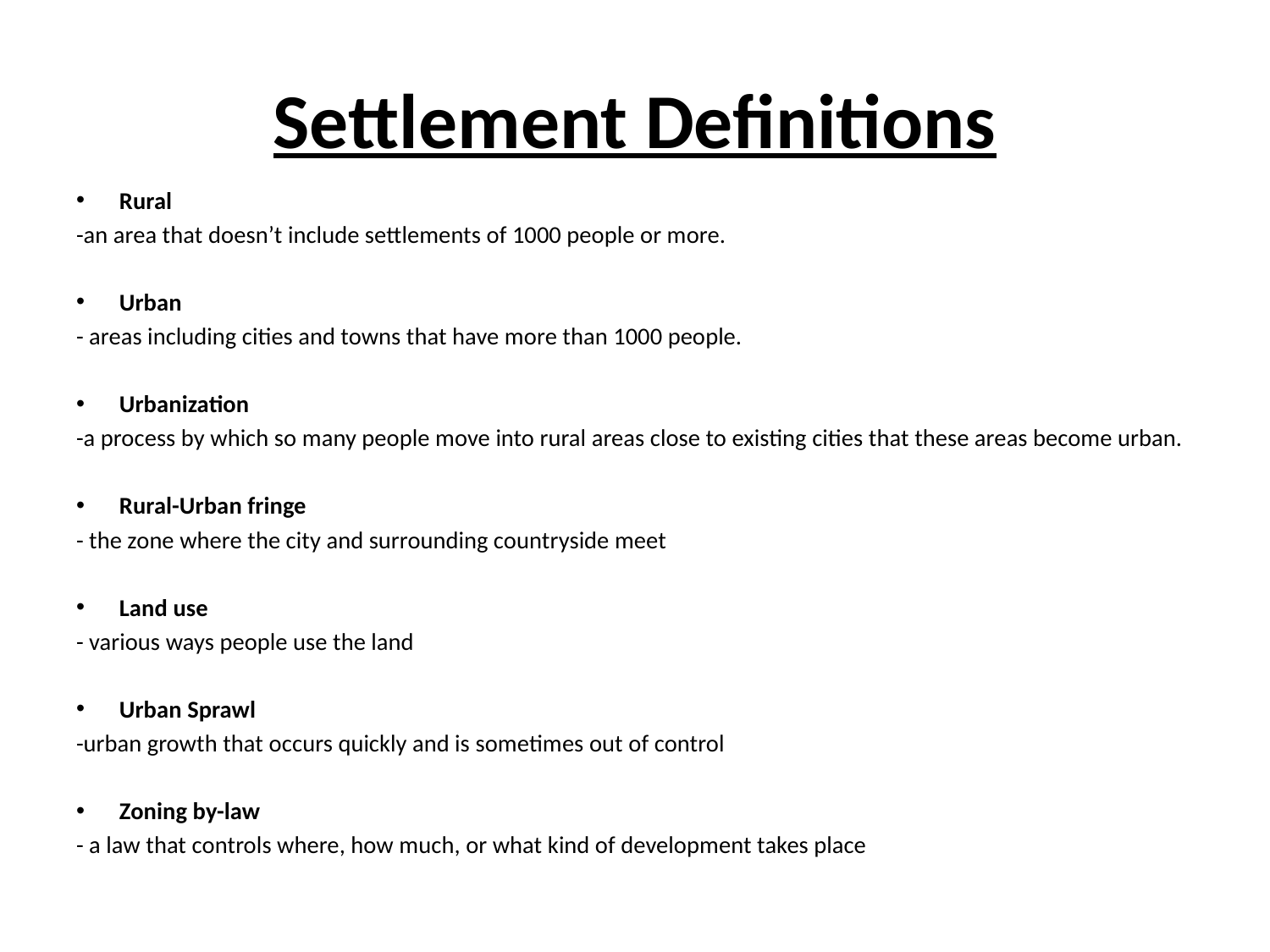

# Settlement Definitions
Rural
-an area that doesn’t include settlements of 1000 people or more.

Urban
- areas including cities and towns that have more than 1000 people.

Urbanization
-a process by which so many people move into rural areas close to existing cities that these areas become urban.

Rural-Urban fringe
- the zone where the city and surrounding countryside meet

Land use
- various ways people use the land

Urban Sprawl
-urban growth that occurs quickly and is sometimes out of control

Zoning by-law
- a law that controls where, how much, or what kind of development takes place